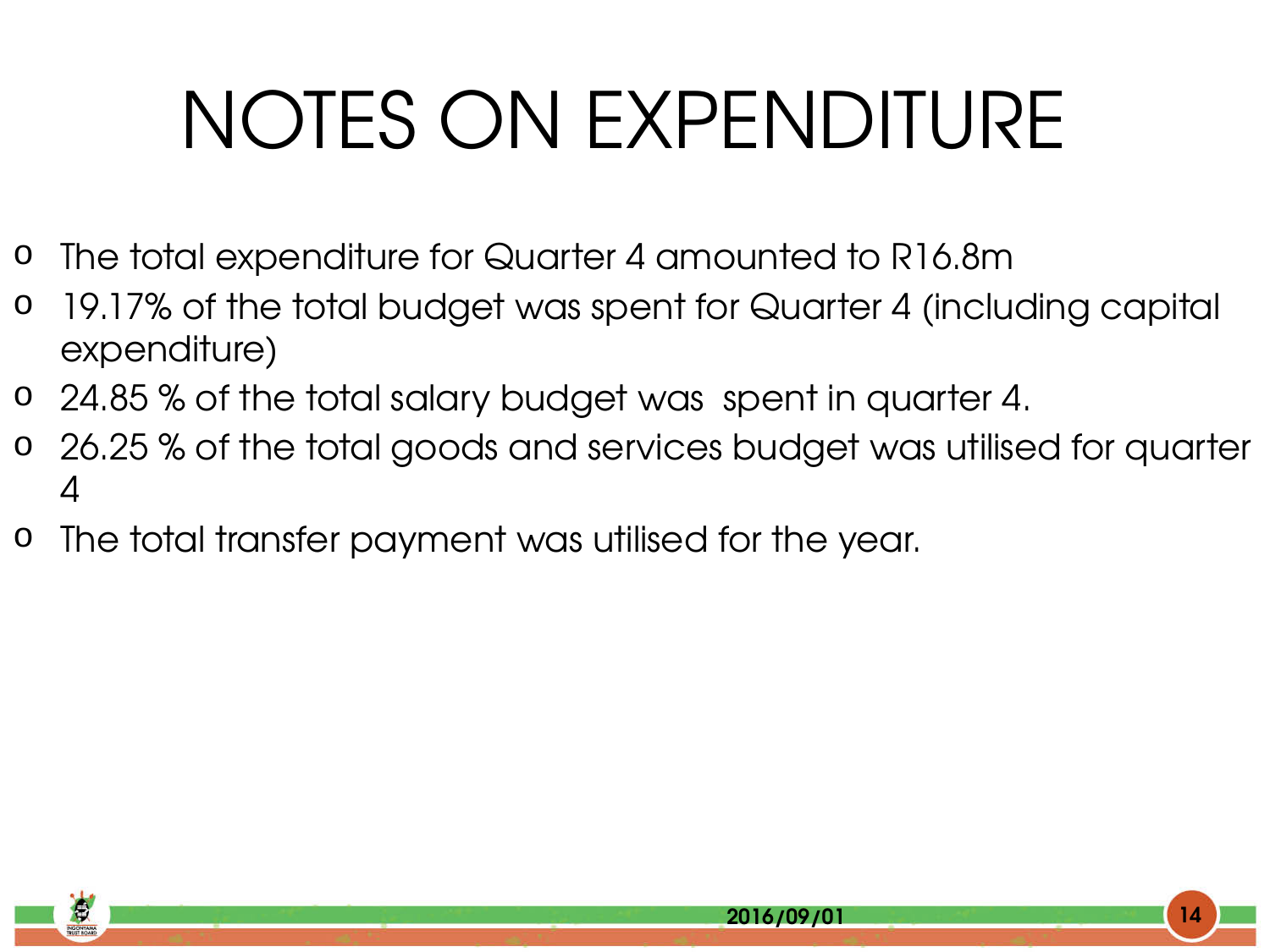

# NOTES ON EXPENDITURE
The total expenditure for Quarter 4 amounted to R16.8m
19.17% of the total budget was spent for Quarter 4 (including capital expenditure)
24.85 % of the total salary budget was  spent in quarter 4.
26.25 % of the total goods and services budget was utilised for quarter 4
The total transfer payment was utilised for the year.

14
2016/09/01